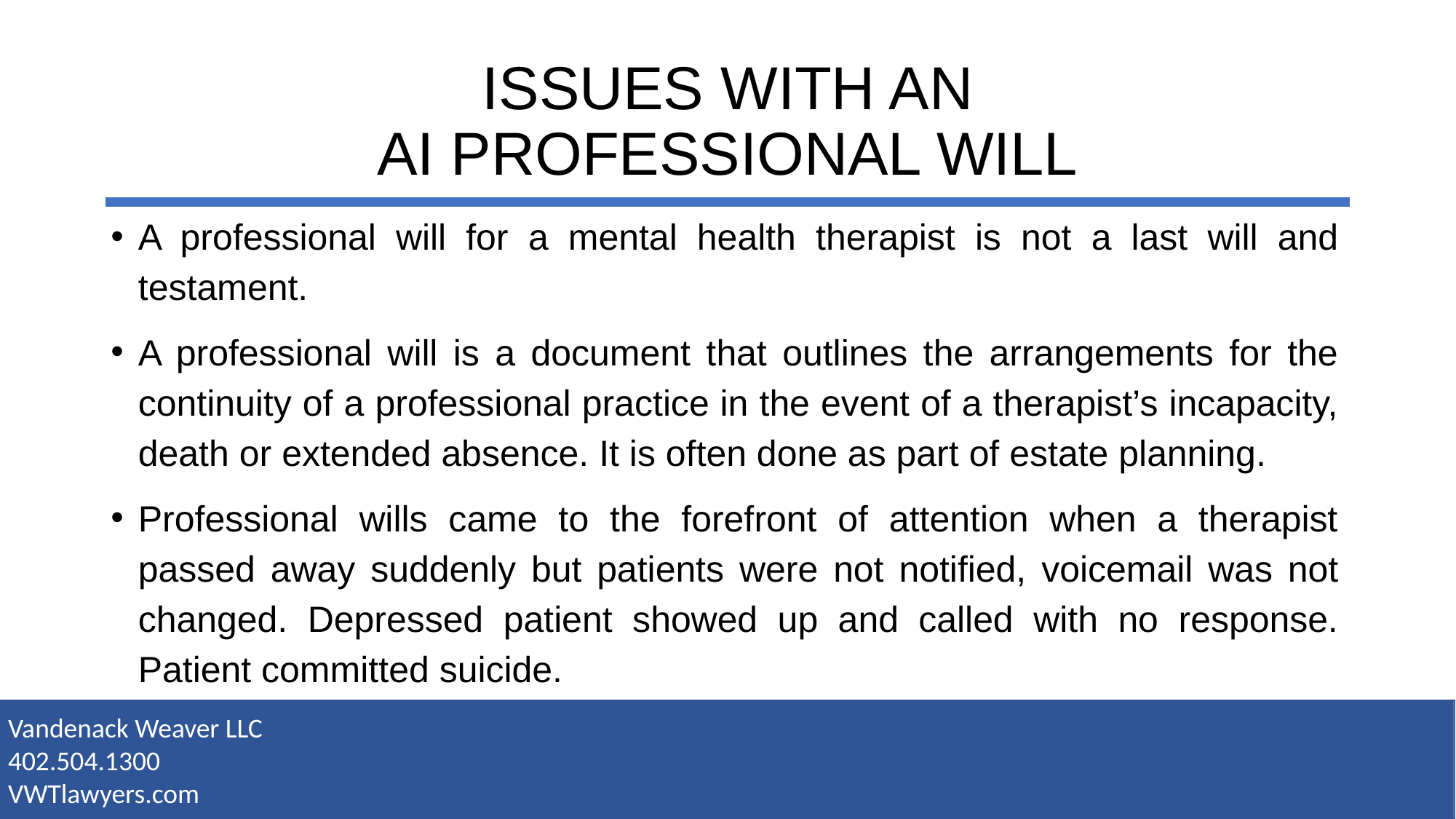

# ISSUES WITH AN AI PROFESSIONAL WILL
A professional will for a mental health therapist is not a last will and testament.
A professional will is a document that outlines the arrangements for the continuity of a professional practice in the event of a therapist’s incapacity, death or extended absence. It is often done as part of estate planning.
Professional wills came to the forefront of attention when a therapist passed away suddenly but patients were not notified, voicemail was not changed. Depressed patient showed up and called with no response. Patient committed suicide.
As a result, we have had a high demand for professional wills.
Vandenack Weaver LLC
402.504.1300
VWTlawyers.com